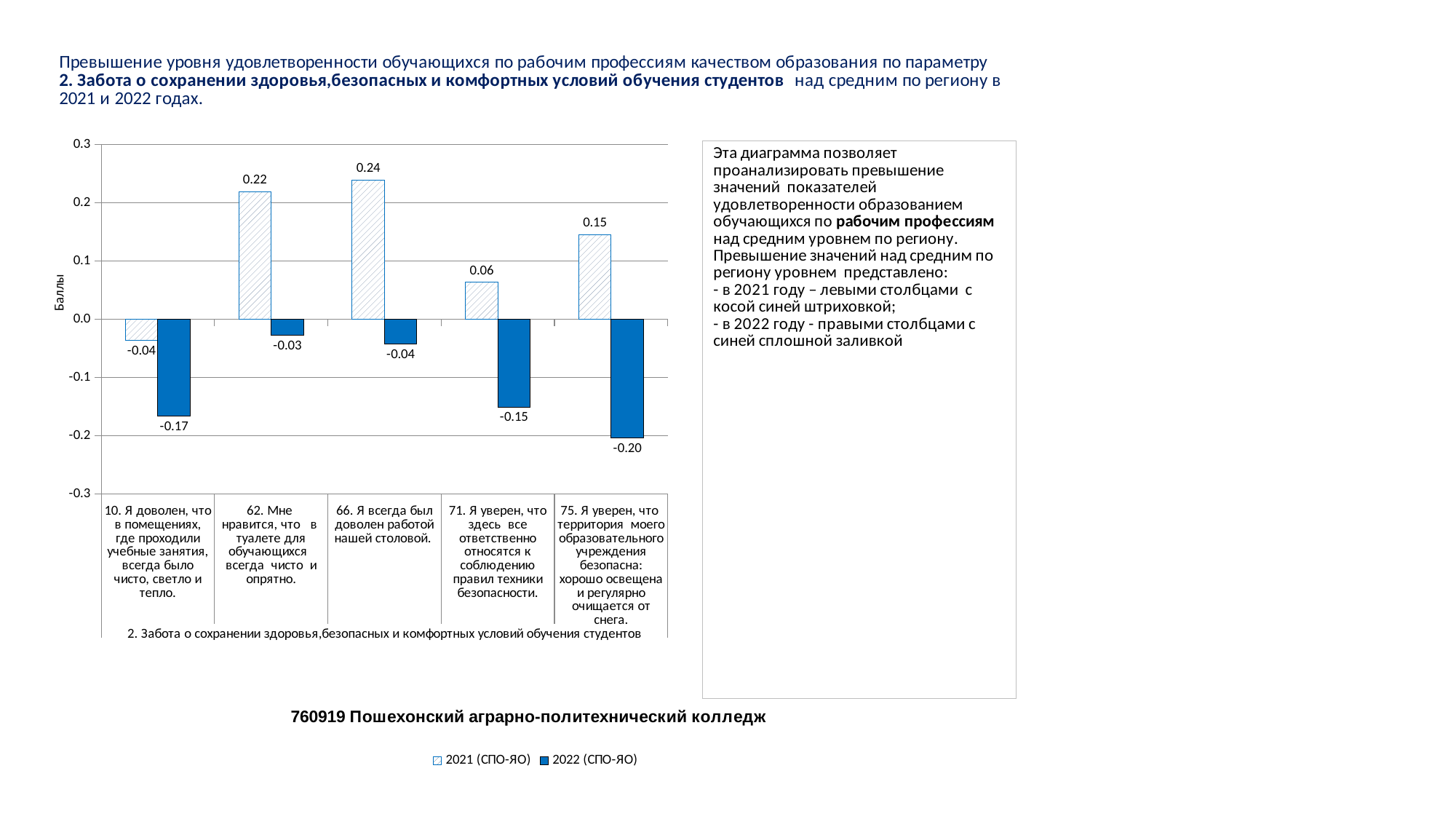

### Chart

| Category | 2021 (СПО-ЯО) | 2022 (СПО-ЯО) |
|---|---|---|
| 10. Я доволен, что в помещениях, где проходили учебные занятия, всегда было чисто, светло и тепло. | -0.03581664646930971 | -0.16645041628199042 |
| 62. Мне  нравится, что   в  туалете для обучающихся   всегда  чисто  и опрятно. | 0.2191317060034237 | -0.02728913508163444 |
| 66. Я всегда был доволен работой нашей столовой.  | 0.23894435147248405 | -0.04238507539652847 |
| 71. Я уверен, что здесь  все ответственно относятся к соблюдению правил техники безопасности. | 0.06363129243849475 | -0.15041877718724805 |
| 75. Я уверен, что  территория  моего образовательного учреждения безопасна: хорошо освещена и регулярно очищается от снега. | 0.1457383576663398 | -0.20372865567116616 |